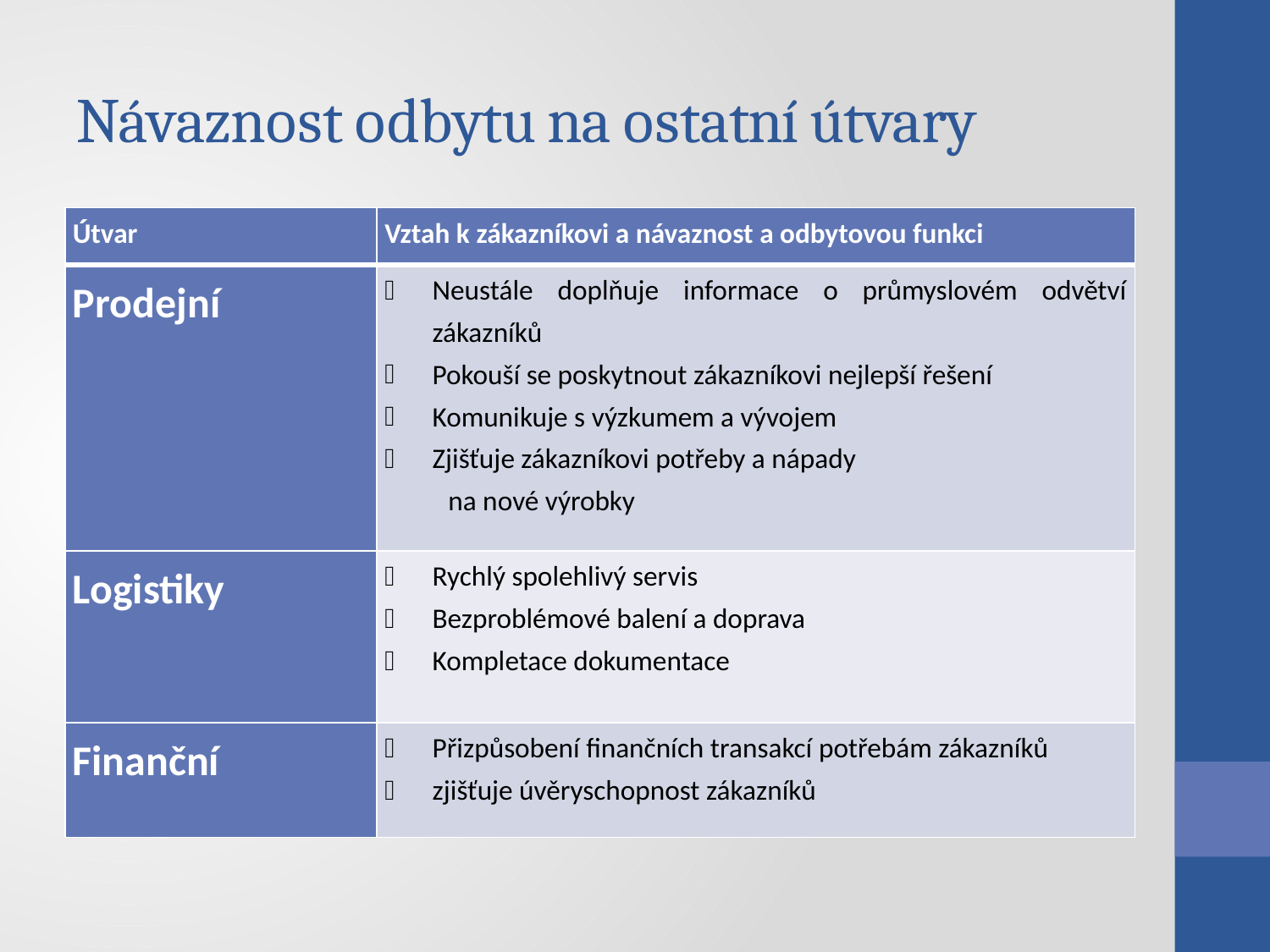

# Návaznost odbytu na ostatní útvary
| Útvar | Vztah k zákazníkovi a návaznost a odbytovou funkci |
| --- | --- |
| Prodejní | Neustále doplňuje informace o průmyslovém odvětví zákazníků Pokouší se poskytnout zákazníkovi nejlepší řešení Komunikuje s výzkumem a vývojem Zjišťuje zákazníkovi potřeby a nápady na nové výrobky |
| Logistiky | Rychlý spolehlivý servis Bezproblémové balení a doprava Kompletace dokumentace |
| Finanční | Přizpůsobení finančních transakcí potřebám zákazníků zjišťuje úvěryschopnost zákazníků |